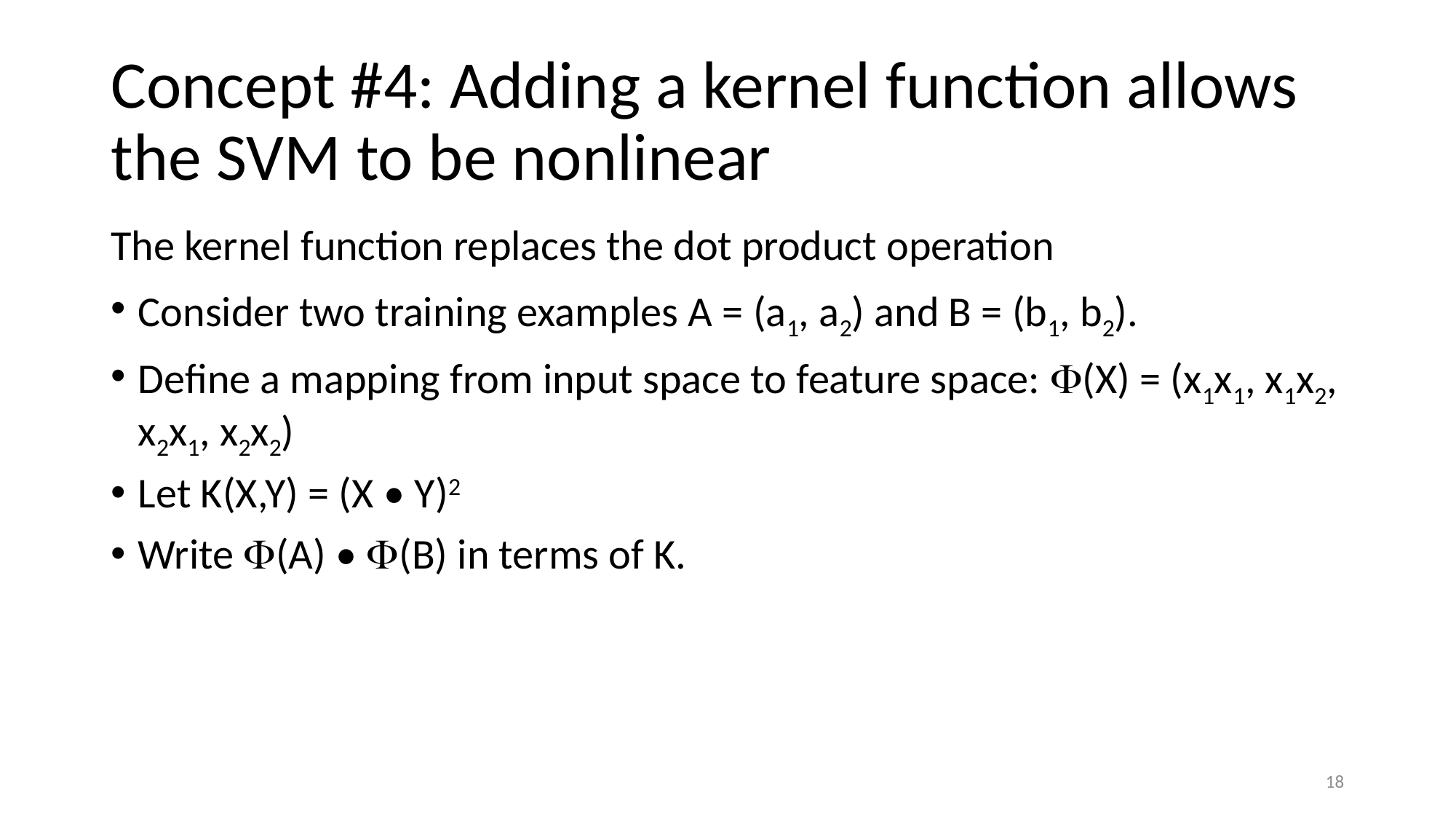

# Concept #4: Adding a kernel function allows the SVM to be nonlinear
The kernel function replaces the dot product operation
Consider two training examples A = (a1, a2) and B = (b1, b2).
Define a mapping from input space to feature space: Φ(X) = (x1x1, x1x2, x2x1, x2x2)
Let K(X,Y) = (X • Y)2
Write Φ(A) • Φ(B) in terms of K.
18